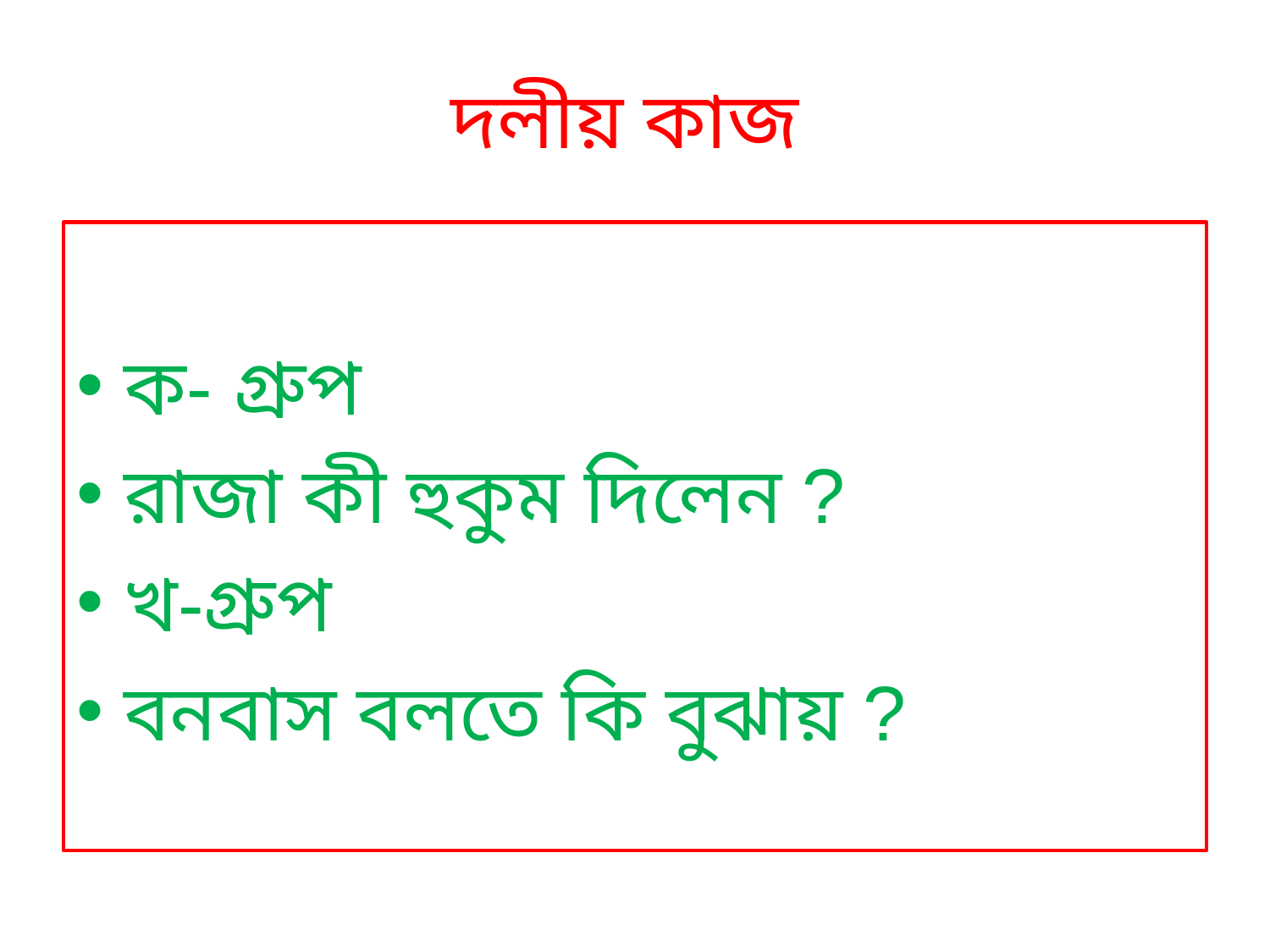

# দলীয় কাজ

ক- গ্রুপ
রাজা কী হুকুম দিলেন ?
খ-গ্রুপ
বনবাস বলতে কি বুঝায় ?